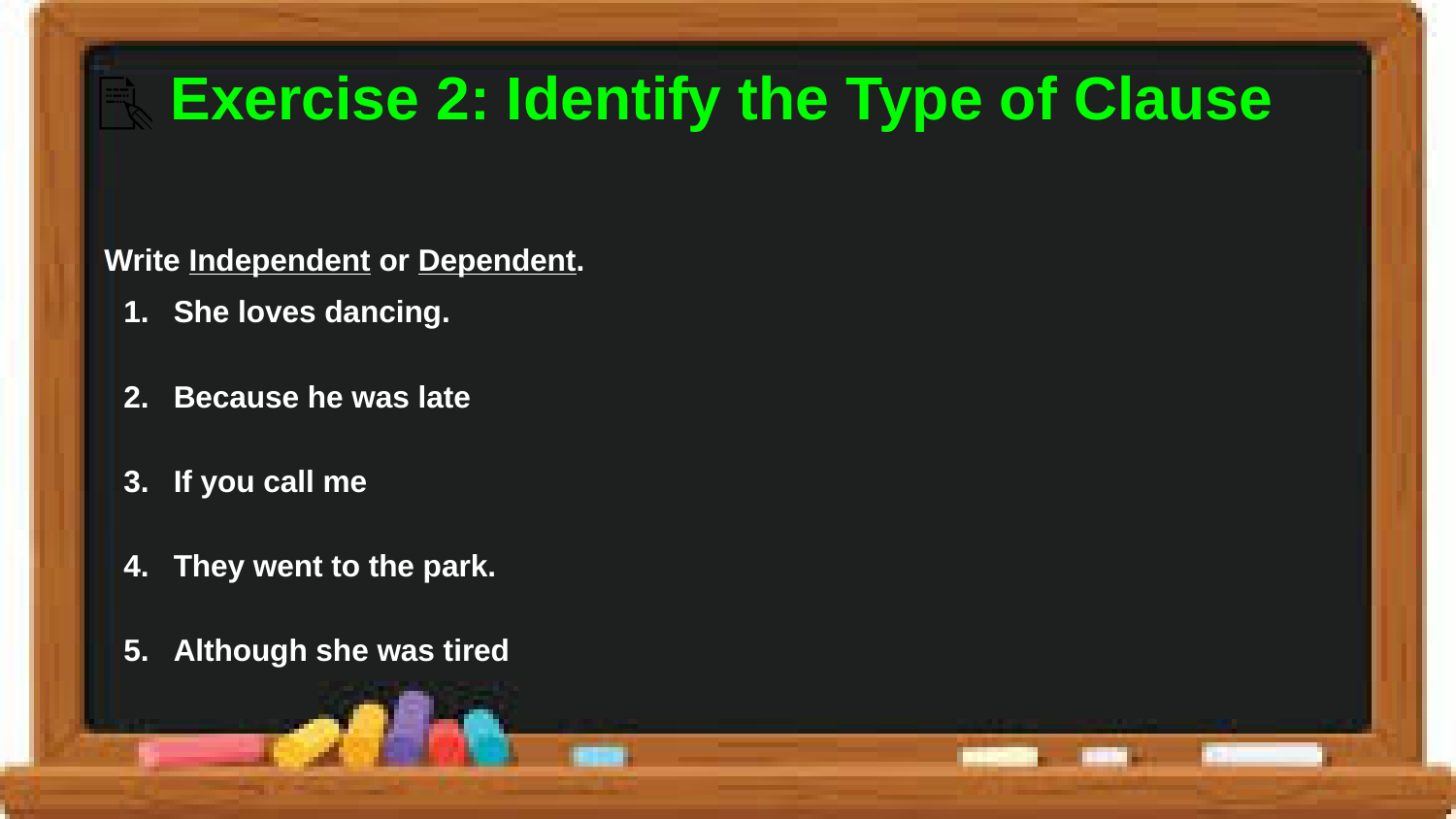

# 📝 Exercise 2: Identify the Type of Clause
Write Independent or Dependent.
She loves dancing.
Because he was late
If you call me
They went to the park.
Although she was tired